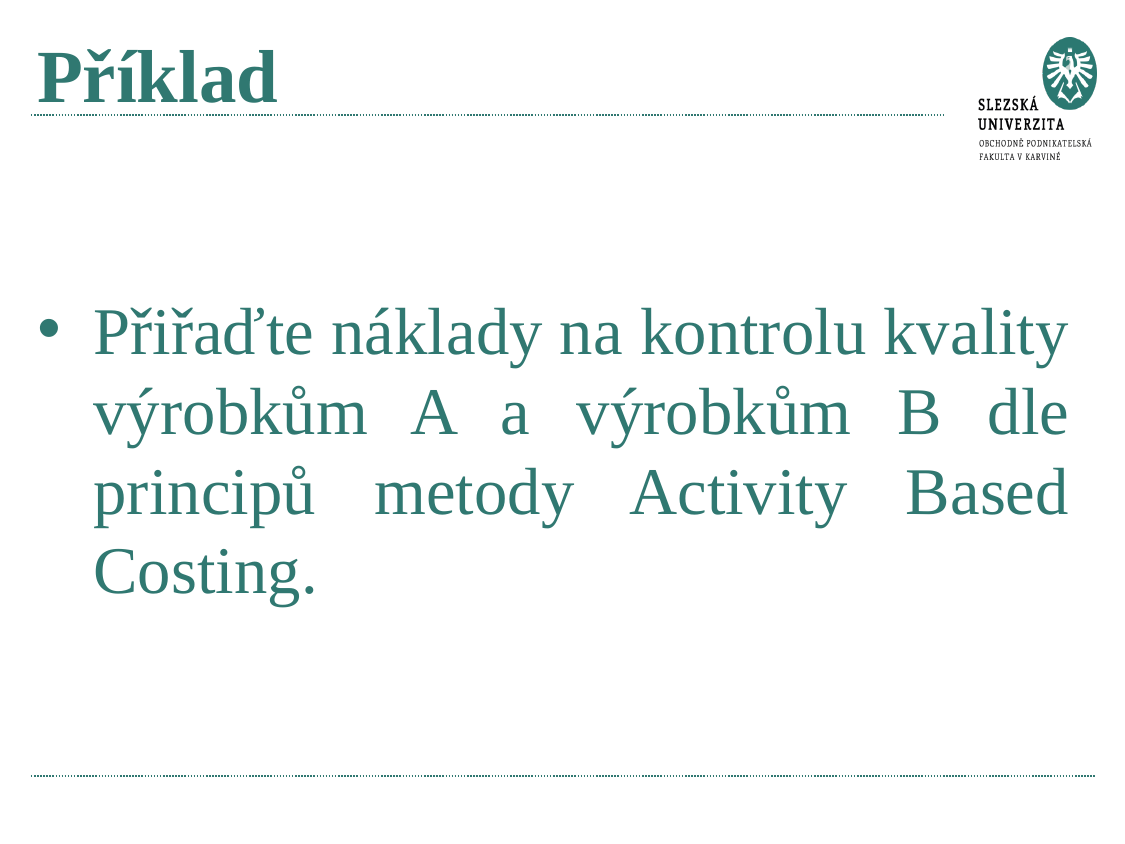

# Příklad
Přiřaďte náklady na kontrolu kvality výrobkům A a výrobkům B dle principů metody Activity Based Costing.